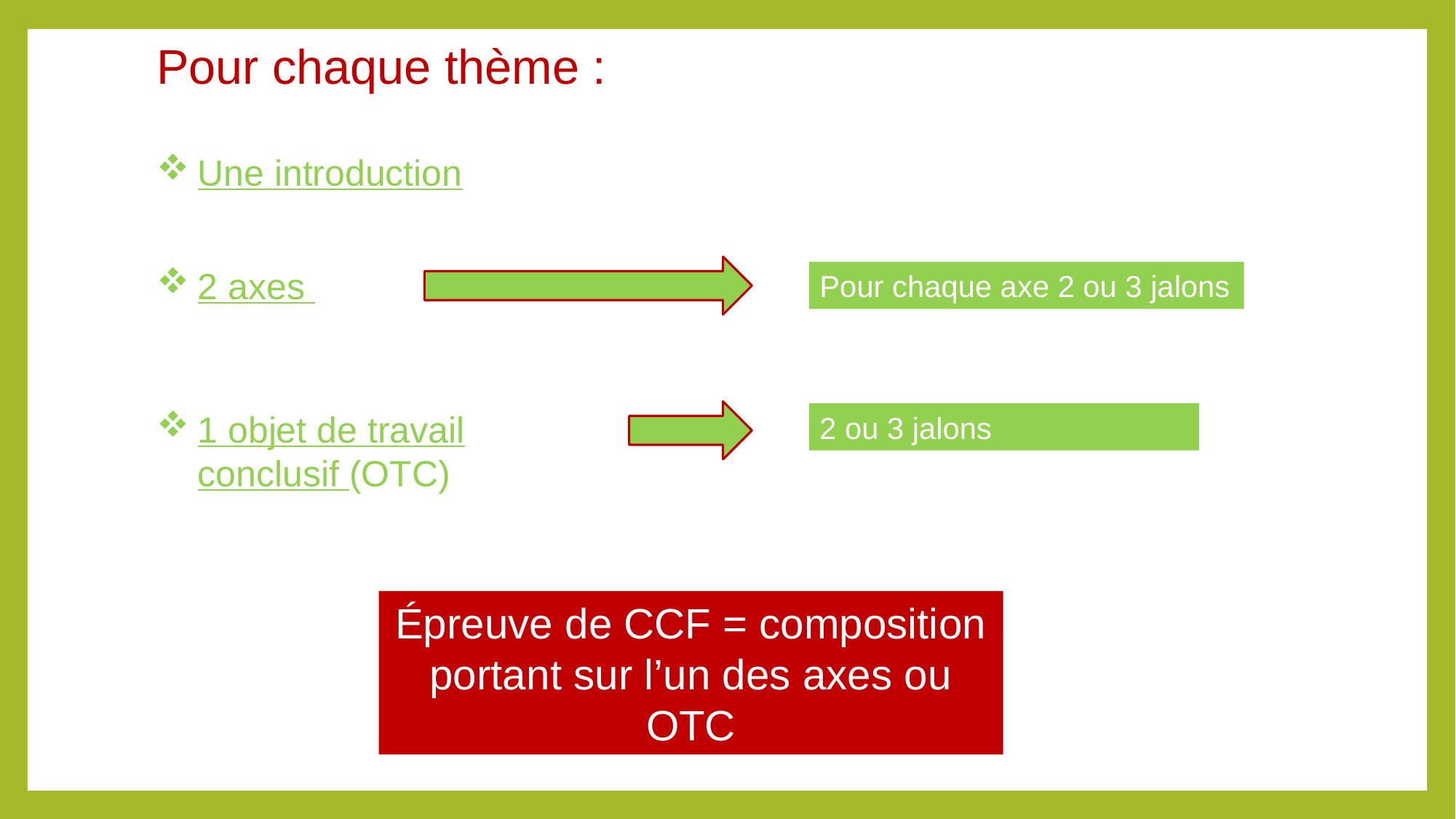

Pour chaque thème :
Une introduction

2 axes
Pour chaque axe 2 ou 3 jalons
1 objet de travail conclusif (OTC)

2 ou 3 jalons
Épreuve de CCF = composition
portant sur l’un des axes ou OTC